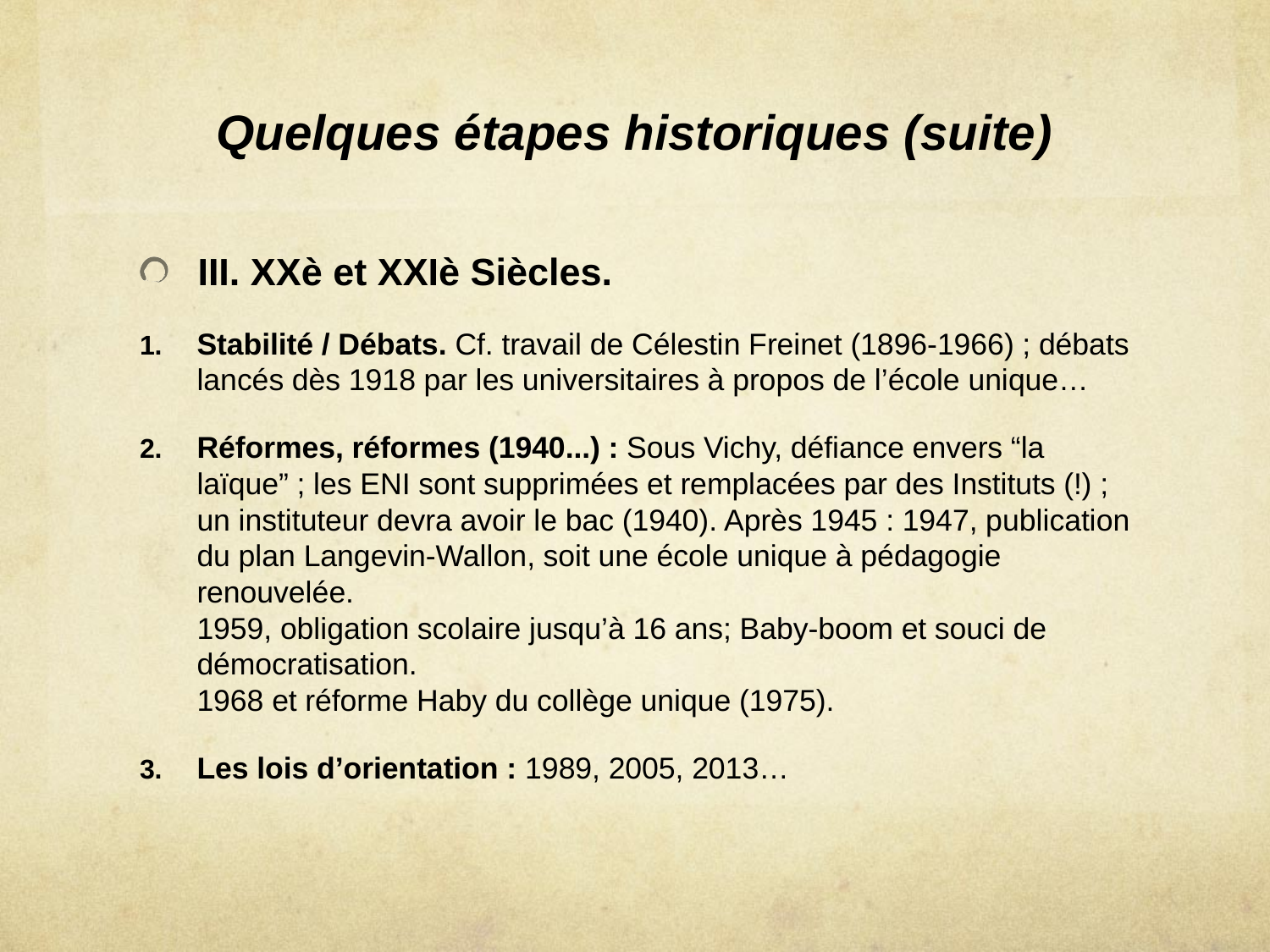

# Quelques étapes historiques (suite)
III. XXè et XXIè Siècles.
Stabilité / Débats. Cf. travail de Célestin Freinet (1896-1966) ; débats lancés dès 1918 par les universitaires à propos de l’école unique…
Réformes, réformes (1940...) : Sous Vichy, défiance envers “la laïque” ; les ENI sont supprimées et remplacées par des Instituts (!) ; un instituteur devra avoir le bac (1940). Après 1945 : 1947, publication du plan Langevin-Wallon, soit une école unique à pédagogie renouvelée.
1959, obligation scolaire jusqu’à 16 ans; Baby-boom et souci de démocratisation.
1968 et réforme Haby du collège unique (1975).
Les lois d’orientation : 1989, 2005, 2013…